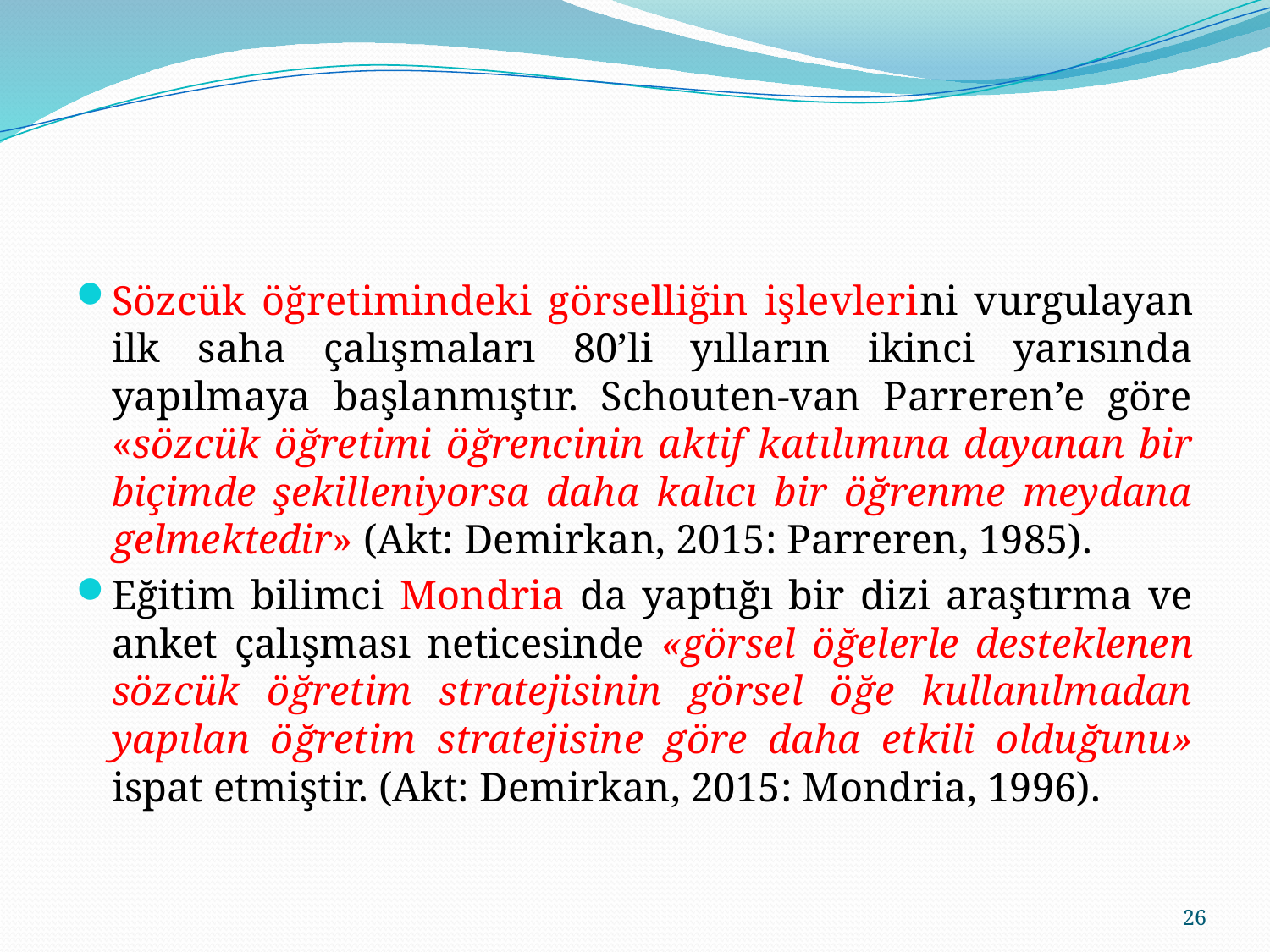

Sözcük öğretimindeki görselliğin işlevlerini vurgulayan ilk saha çalışmaları 80’li yılların ikinci yarısında yapılmaya başlanmıştır. Schouten-van Parreren’e göre «sözcük öğretimi öğrencinin aktif katılımına dayanan bir biçimde şekilleniyorsa daha kalıcı bir öğrenme meydana gelmektedir» (Akt: Demirkan, 2015: Parreren, 1985).
Eğitim bilimci Mondria da yaptığı bir dizi araştırma ve anket çalışması neticesinde «görsel öğelerle desteklenen sözcük öğretim stratejisinin görsel öğe kullanılmadan yapılan öğretim stratejisine göre daha etkili olduğunu» ispat etmiştir. (Akt: Demirkan, 2015: Mondria, 1996).
26